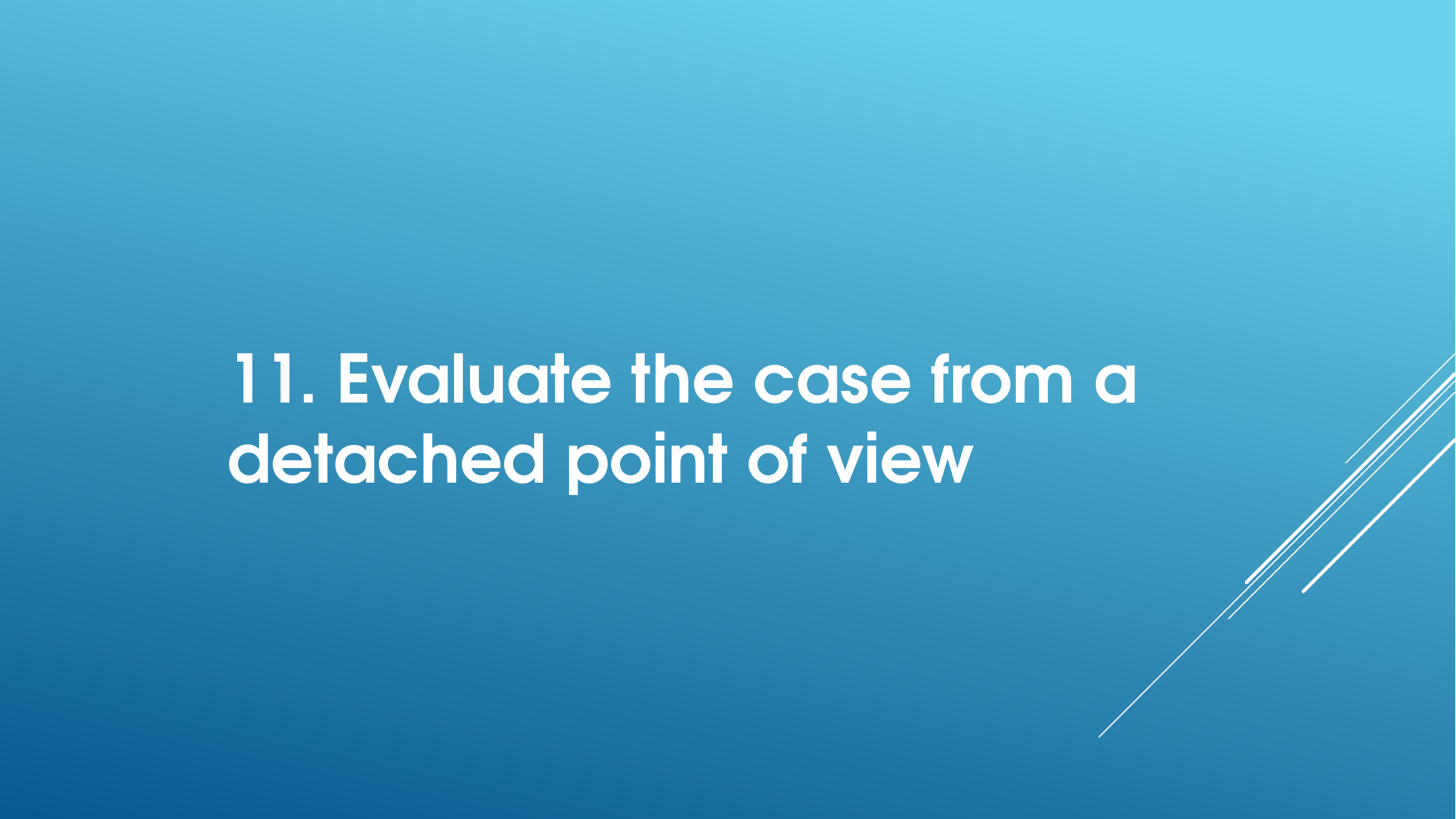

11.	Evaluate the case from a 			detached point of view